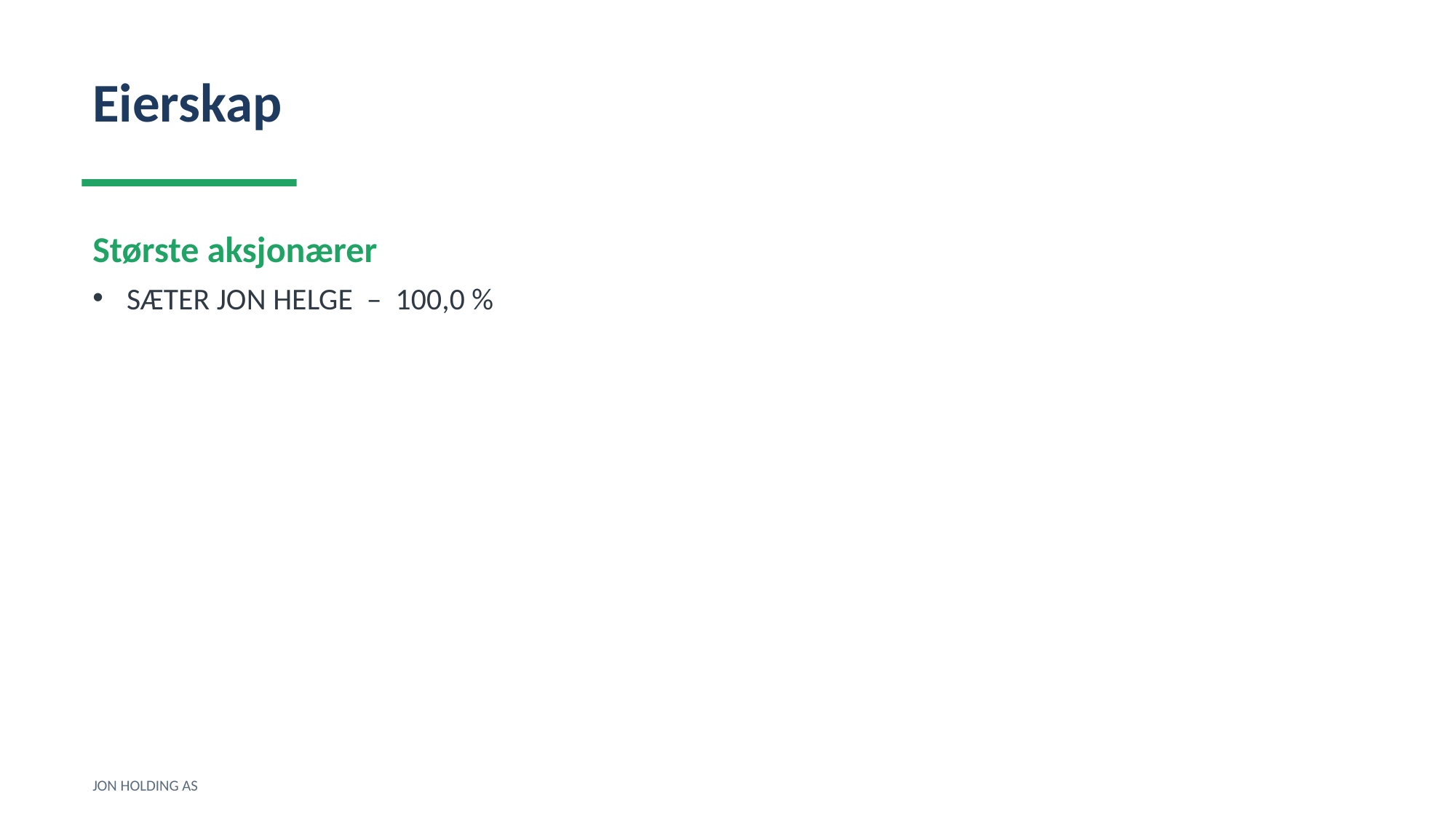

Eierskap

Største aksjonærer
SÆTER JON HELGE  –  100,0 %
JON HOLDING AS